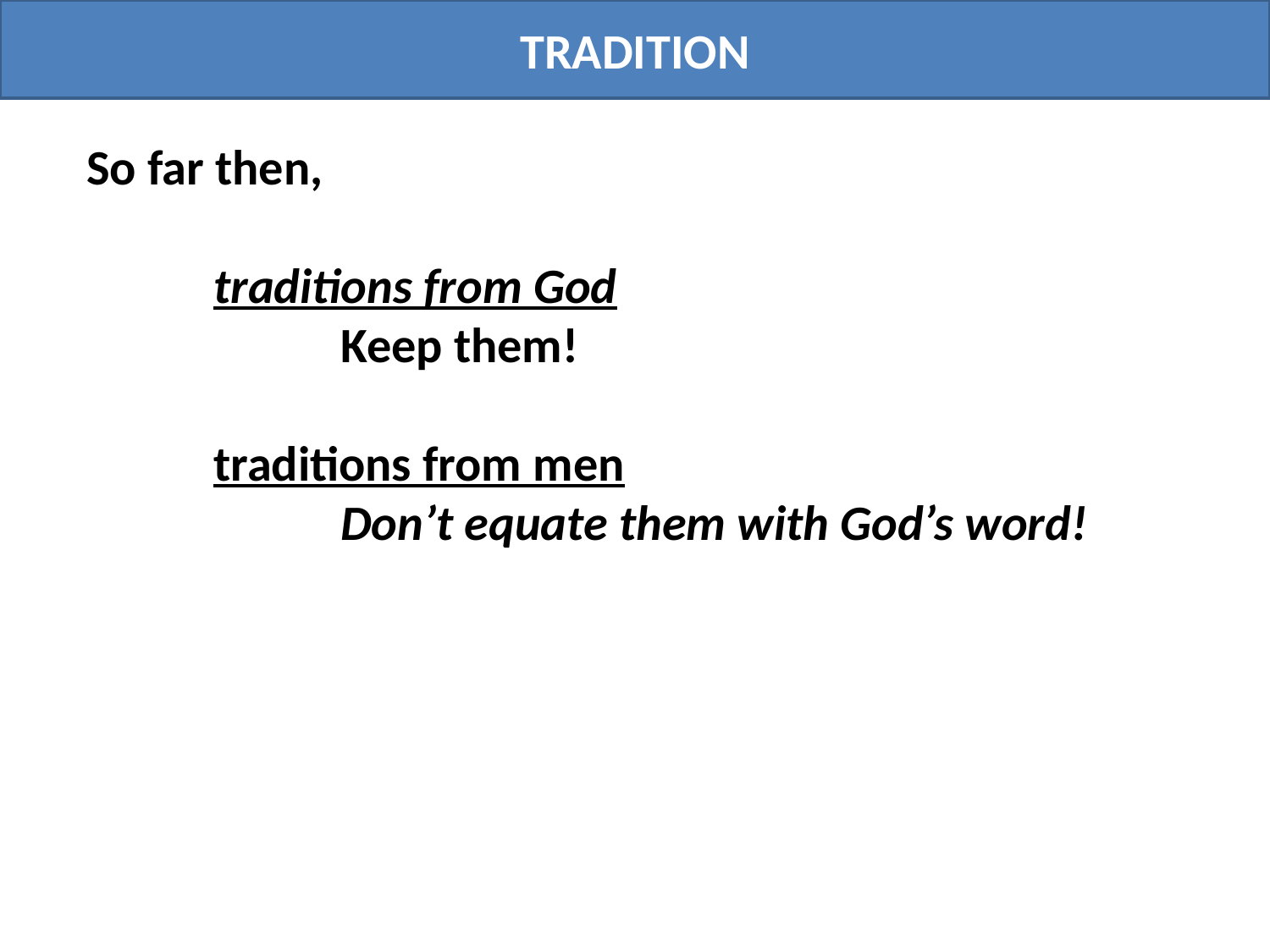

TRADITION
So far then,

	traditions from God
		Keep them!

	traditions from men
		Don’t equate them with God’s word!